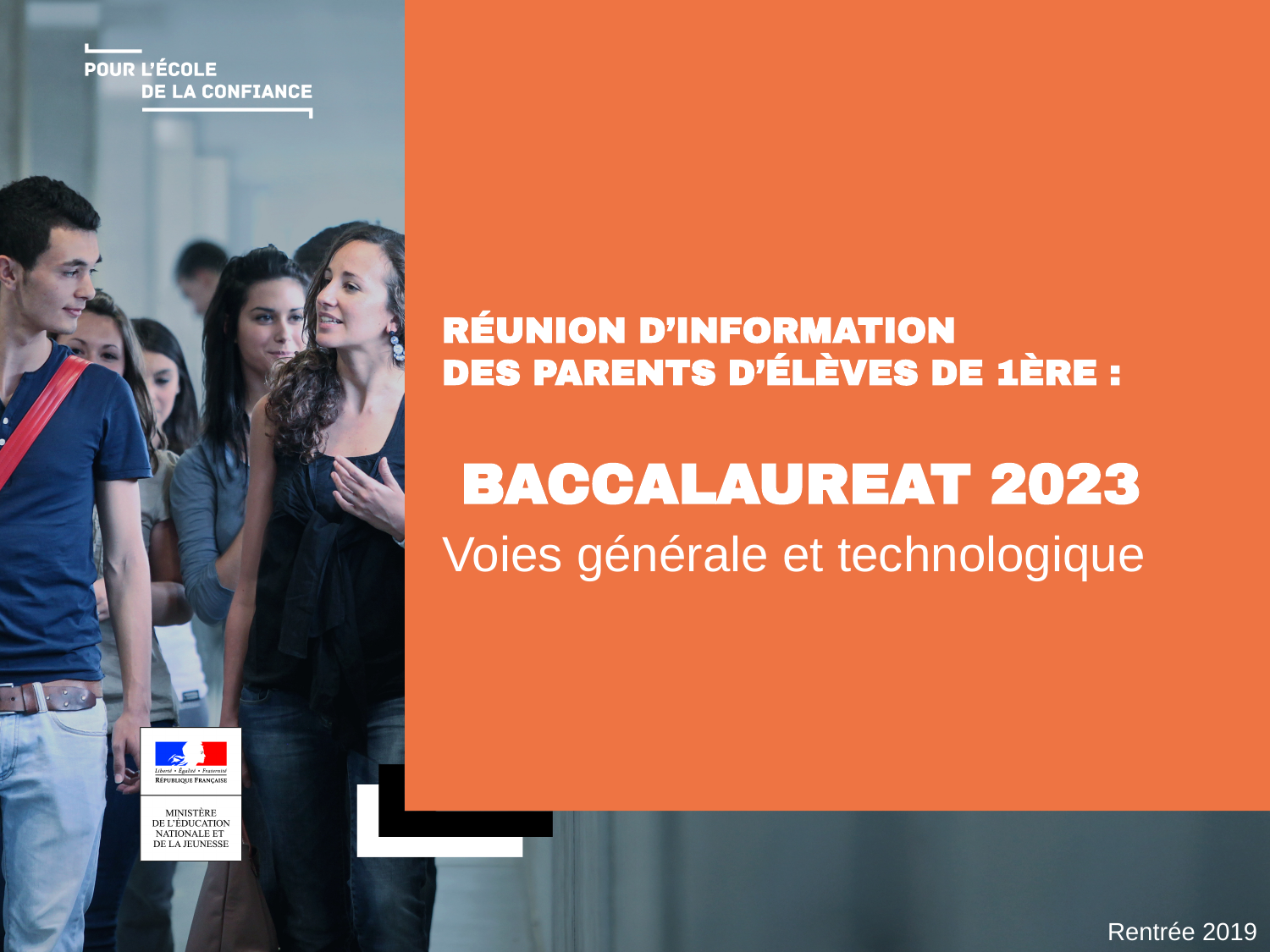

# Réunion d’information des parents d’élèves de 1ère : BACCALAUREAT 2023
Voies générale et technologique
Rentrée 2019